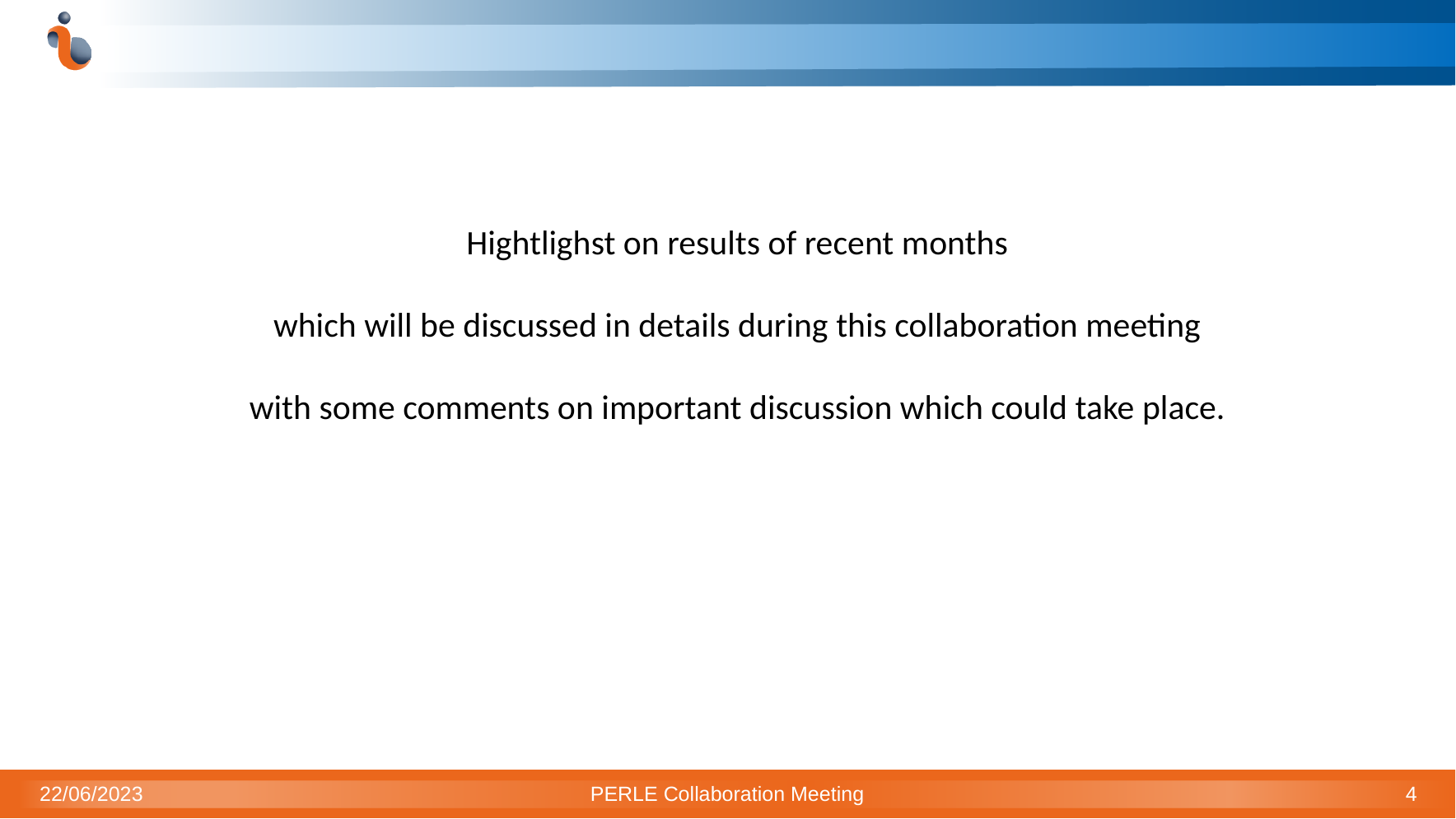

Hightlighst on results of recent months

which will be discussed in details during this collaboration meeting

with some comments on important discussion which could take place.

22/06/2023
PERLE Collaboration Meeting
4